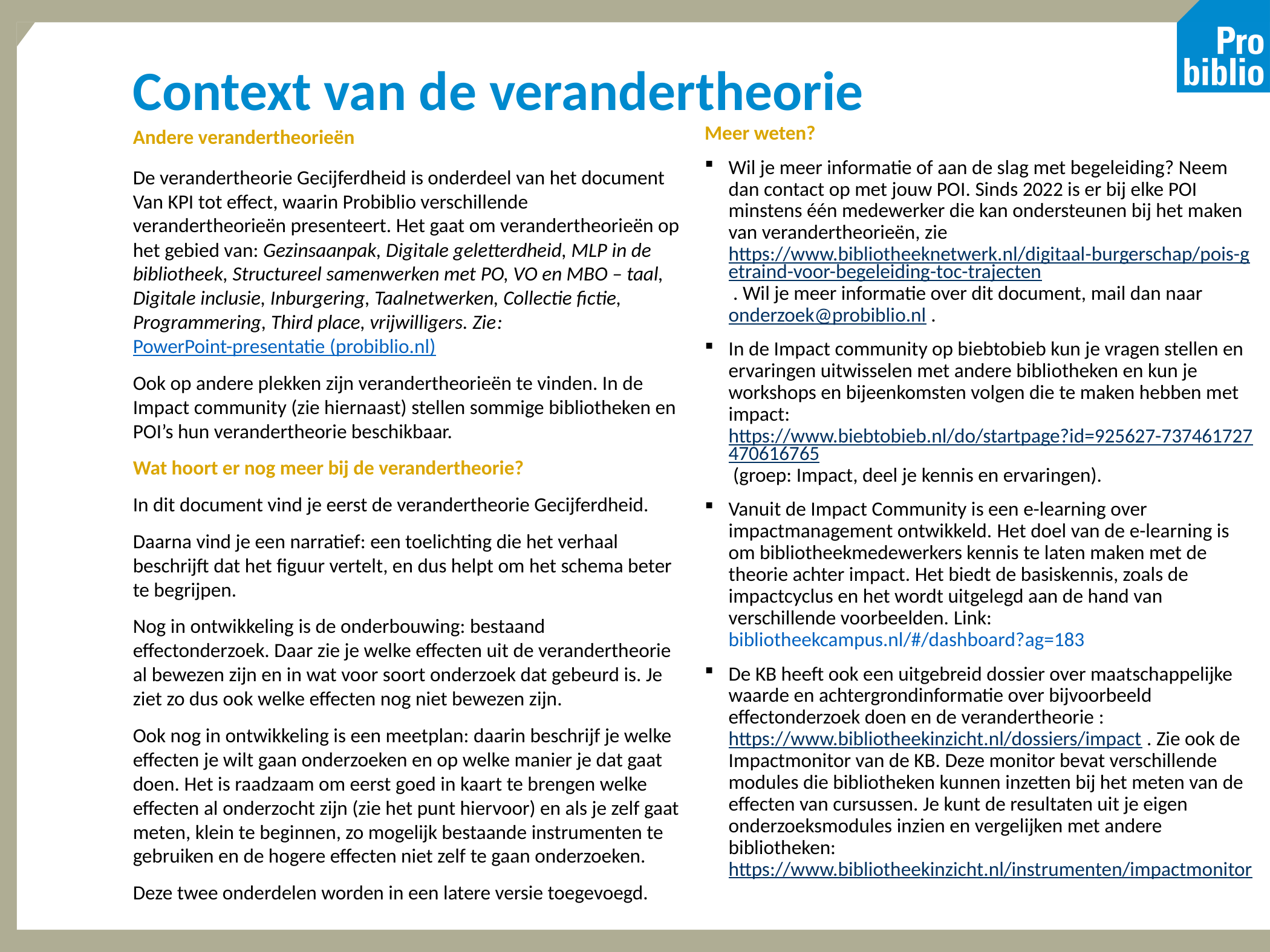

# Context van de verandertheorie
Andere verandertheorieën
De verandertheorie Gecijferdheid is onderdeel van het document Van KPI tot effect, waarin Probiblio verschillende verandertheorieën presenteert. Het gaat om verandertheorieën op het gebied van: Gezinsaanpak, Digitale geletterdheid, MLP in de bibliotheek, Structureel samenwerken met PO, VO en MBO – taal, Digitale inclusie, Inburgering, Taalnetwerken, Collectie fictie, Programmering, Third place, vrijwilligers. Zie: PowerPoint-presentatie (probiblio.nl)
Ook op andere plekken zijn verandertheorieën te vinden. In de Impact community (zie hiernaast) stellen sommige bibliotheken en POI’s hun verandertheorie beschikbaar.
Wat hoort er nog meer bij de verandertheorie?
In dit document vind je eerst de verandertheorie Gecijferdheid.
Daarna vind je een narratief: een toelichting die het verhaal beschrijft dat het figuur vertelt, en dus helpt om het schema beter te begrijpen.
Nog in ontwikkeling is de onderbouwing: bestaand effectonderzoek. Daar zie je welke effecten uit de verandertheorie al bewezen zijn en in wat voor soort onderzoek dat gebeurd is. Je ziet zo dus ook welke effecten nog niet bewezen zijn.
Ook nog in ontwikkeling is een meetplan: daarin beschrijf je welke effecten je wilt gaan onderzoeken en op welke manier je dat gaat doen. Het is raadzaam om eerst goed in kaart te brengen welke effecten al onderzocht zijn (zie het punt hiervoor) en als je zelf gaat meten, klein te beginnen, zo mogelijk bestaande instrumenten te gebruiken en de hogere effecten niet zelf te gaan onderzoeken.
Deze twee onderdelen worden in een latere versie toegevoegd.
Meer weten?
Wil je meer informatie of aan de slag met begeleiding? Neem dan contact op met jouw POI. Sinds 2022 is er bij elke POI minstens één medewerker die kan ondersteunen bij het maken van verandertheorieën, zie https://www.bibliotheeknetwerk.nl/digitaal-burgerschap/pois-getraind-voor-begeleiding-toc-trajecten . Wil je meer informatie over dit document, mail dan naar onderzoek@probiblio.nl .
In de Impact community op biebtobieb kun je vragen stellen en ervaringen uitwisselen met andere bibliotheken en kun je workshops en bijeenkomsten volgen die te maken hebben met impact: https://www.biebtobieb.nl/do/startpage?id=925627-737461727470616765 (groep: Impact, deel je kennis en ervaringen).
Vanuit de Impact Community is een e-learning over impactmanagement ontwikkeld. Het doel van de e-learning is om bibliotheekmedewerkers kennis te laten maken met de theorie achter impact. Het biedt de basiskennis, zoals de impactcyclus en het wordt uitgelegd aan de hand van verschillende voorbeelden. Link: bibliotheekcampus.nl/#/dashboard?ag=183
De KB heeft ook een uitgebreid dossier over maatschappelijke waarde en achtergrondinformatie over bijvoorbeeld effectonderzoek doen en de verandertheorie : https://www.bibliotheekinzicht.nl/dossiers/impact . Zie ook de Impactmonitor van de KB. Deze monitor bevat verschillende modules die bibliotheken kunnen inzetten bij het meten van de effecten van cursussen. Je kunt de resultaten uit je eigen onderzoeksmodules inzien en vergelijken met andere bibliotheken: https://www.bibliotheekinzicht.nl/instrumenten/impactmonitor